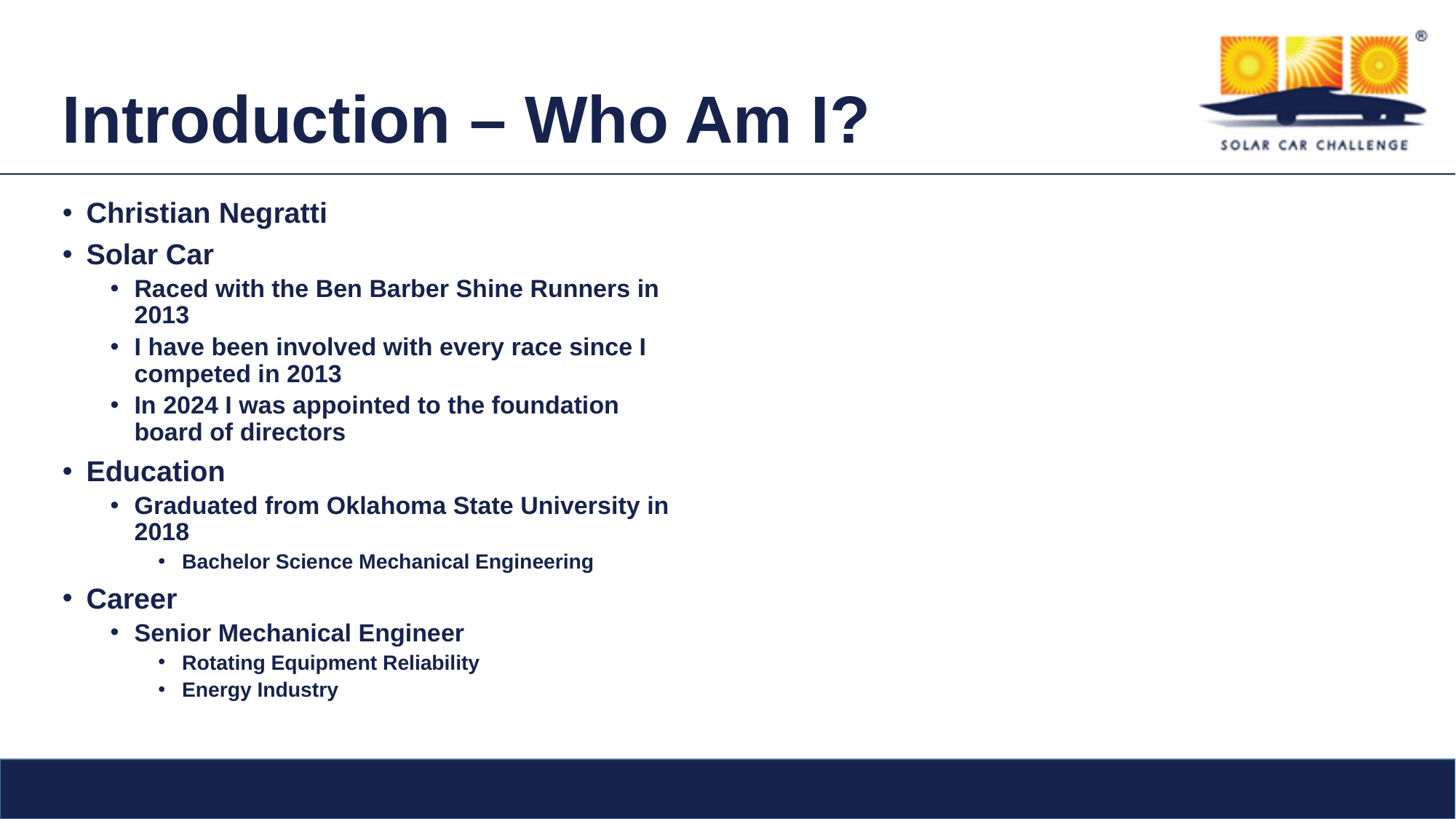

# Introduction – Who Am I?
Christian Negratti
Solar Car
Raced with the Ben Barber Shine Runners in 2013
I have been involved with every race since I competed in 2013
In 2024 I was appointed to the foundation board of directors
Education
Graduated from Oklahoma State University in 2018
Bachelor Science Mechanical Engineering
Career
Senior Mechanical Engineer
Rotating Equipment Reliability
Energy Industry